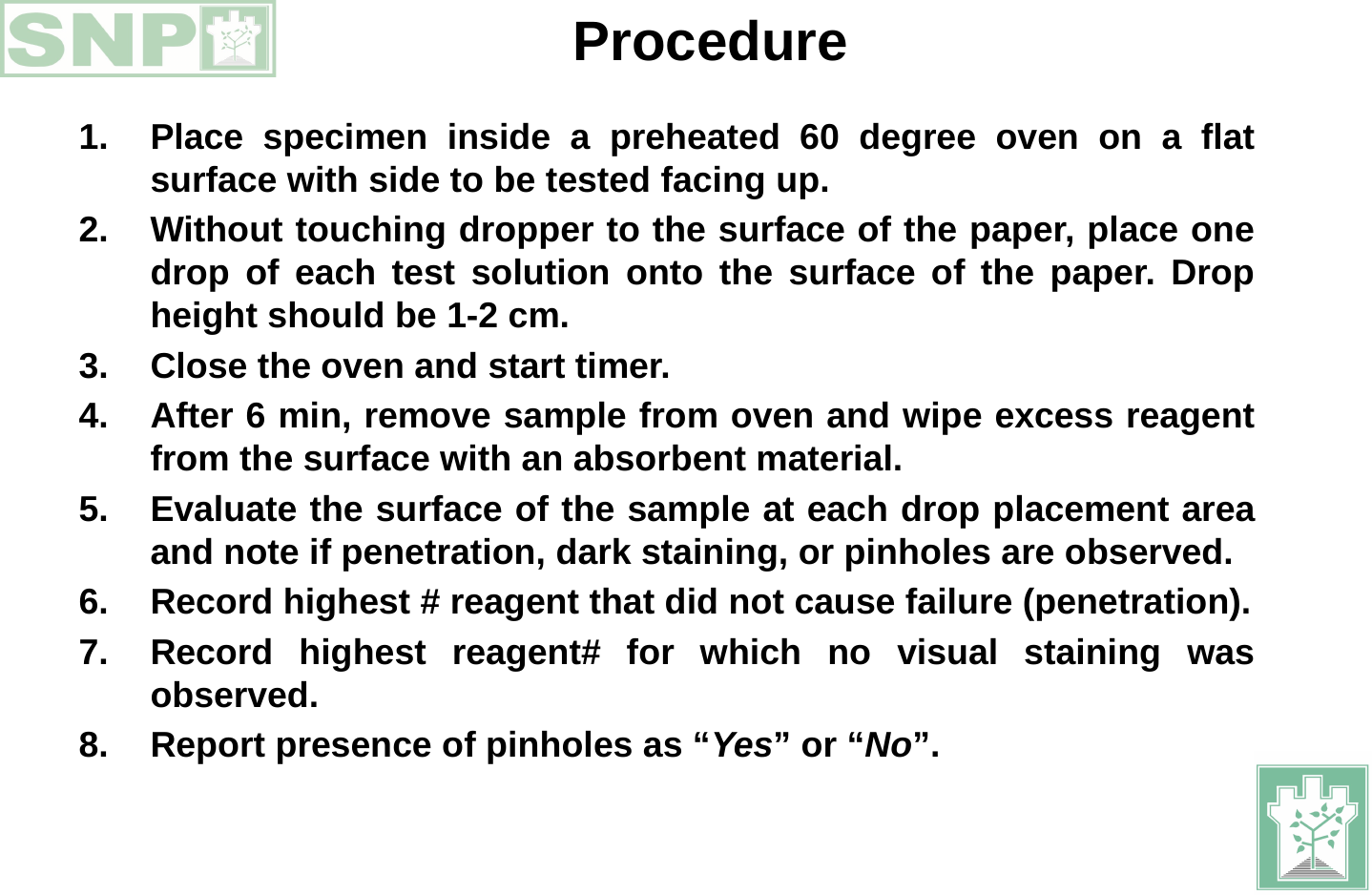

Procedure
Place specimen inside a preheated 60 degree oven on a flat surface with side to be tested facing up.
Without touching dropper to the surface of the paper, place one drop of each test solution onto the surface of the paper. Drop height should be 1-2 cm.
Close the oven and start timer.
After 6 min, remove sample from oven and wipe excess reagent from the surface with an absorbent material.
Evaluate the surface of the sample at each drop placement area and note if penetration, dark staining, or pinholes are observed.
Record highest # reagent that did not cause failure (penetration).
Record highest reagent# for which no visual staining was observed.
Report presence of pinholes as “Yes” or “No”.